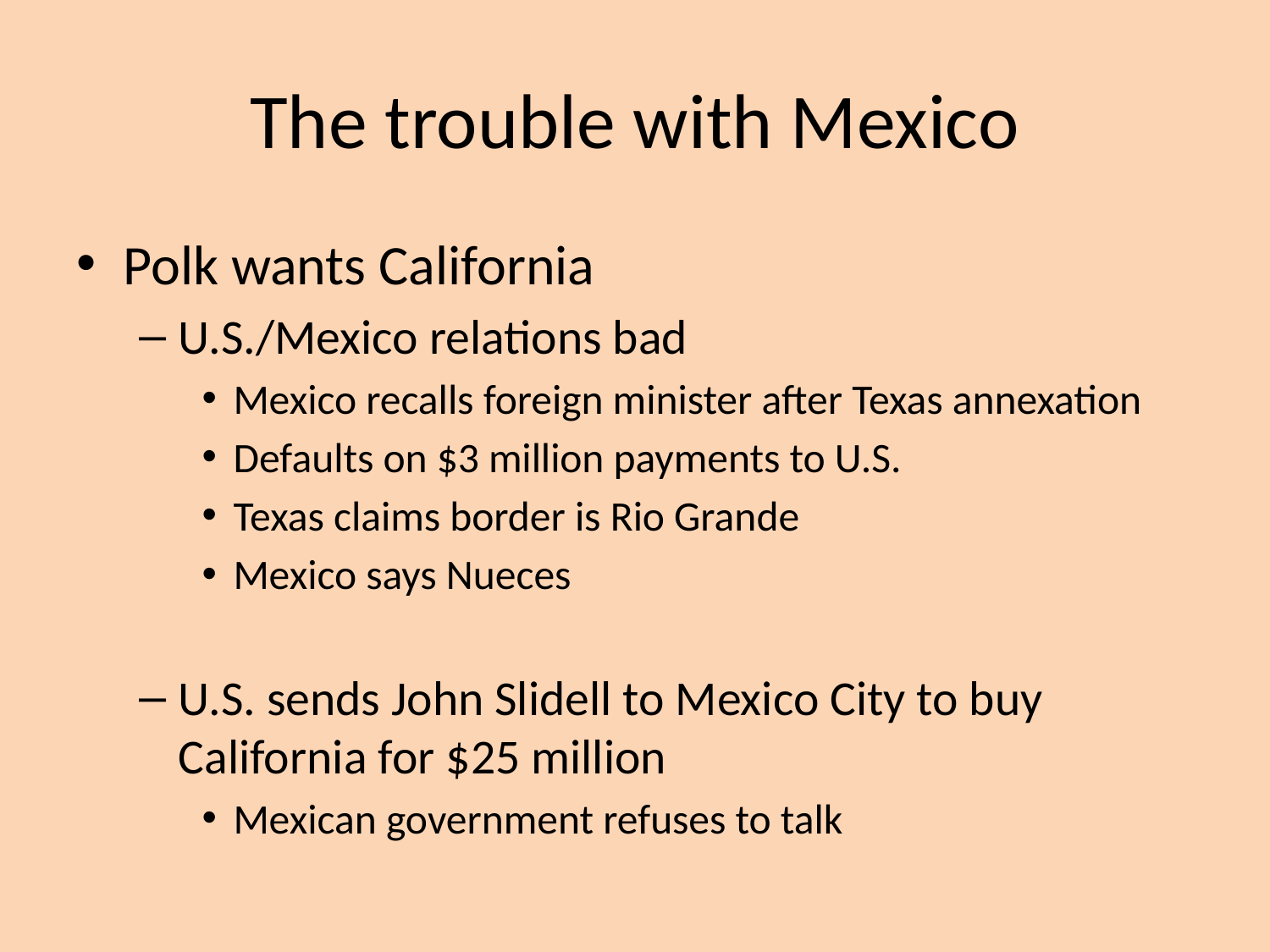

# The trouble with Mexico
Polk wants California
U.S./Mexico relations bad
Mexico recalls foreign minister after Texas annexation
Defaults on $3 million payments to U.S.
Texas claims border is Rio Grande
Mexico says Nueces

U.S. sends John Slidell to Mexico City to buy California for $25 million
Mexican government refuses to talk